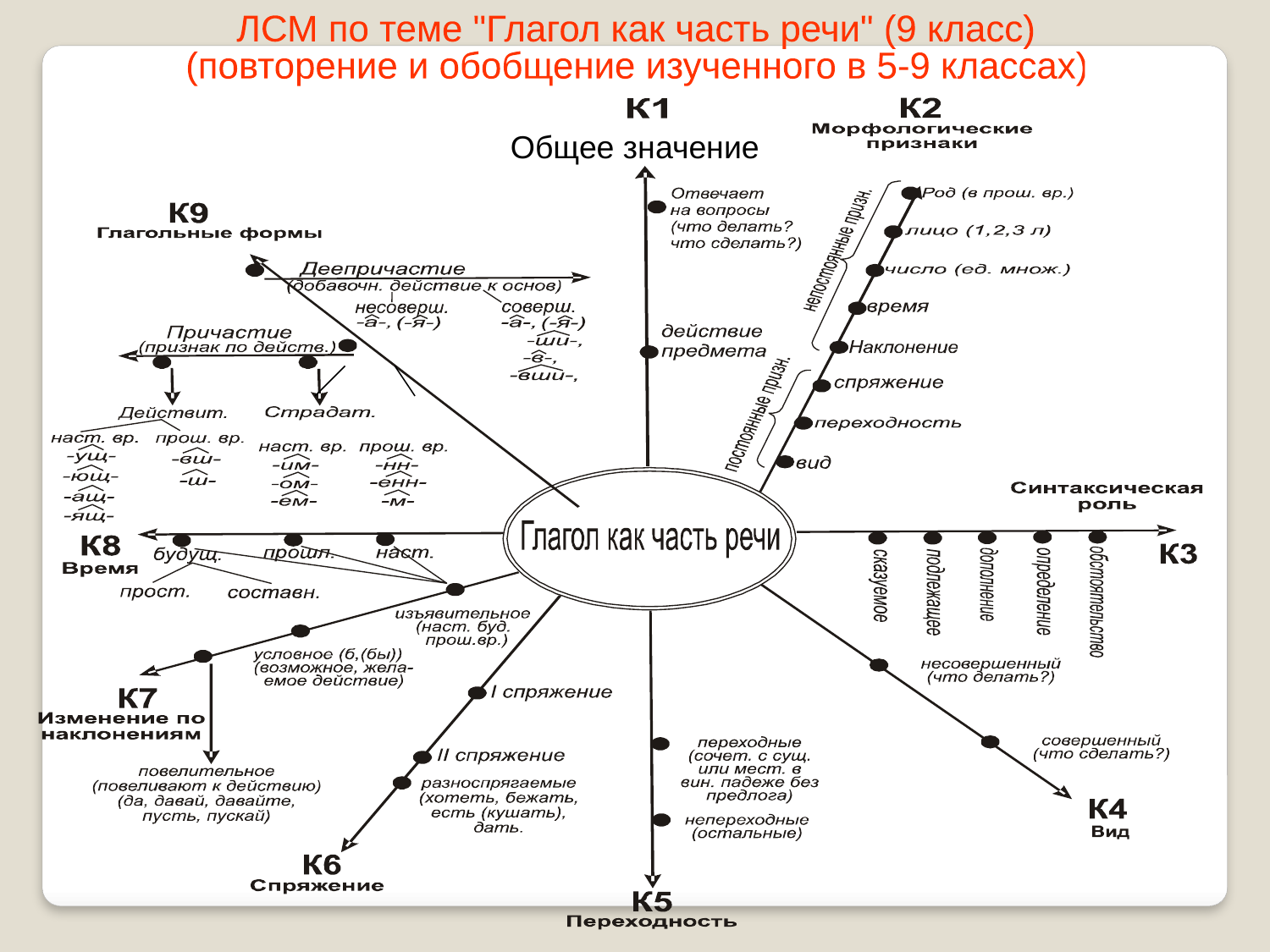

ЛСМ по теме "Глагол как часть речи" (9 класс)
(повторение и обобщение изученного в 5-9 классах)

Общее значение